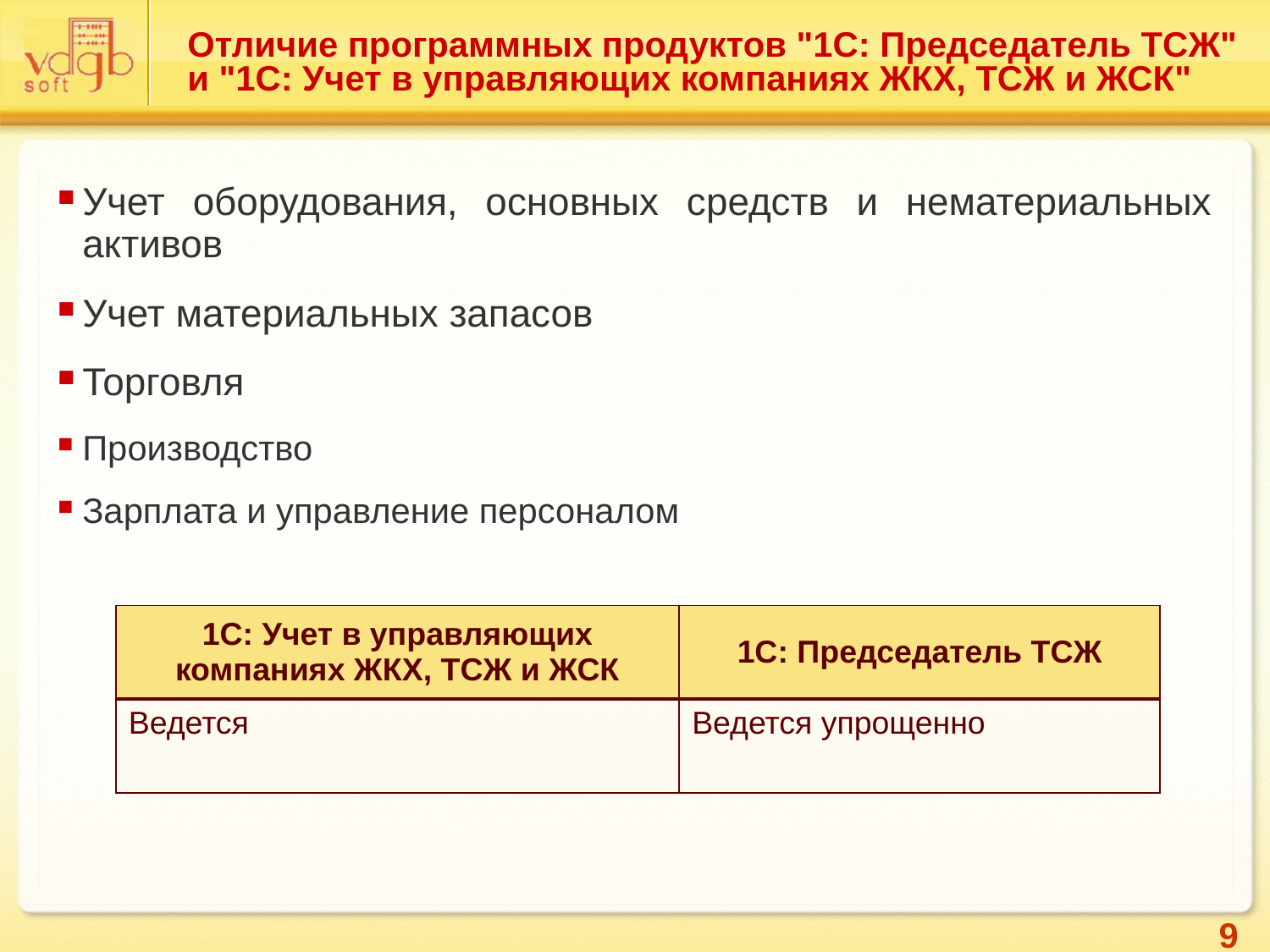

Отличие программных продуктов "1С: Председатель ТСЖ" и "1С: Учет в управляющих компаниях ЖКХ, ТСЖ и ЖСК"
Учет оборудования, основных средств и нематериальных активов
Учет материальных запасов
Торговля
Производство
Зарплата и управление персоналом

| 1С: Учет в управляющих компаниях ЖКХ, ТСЖ и ЖСК | 1С: Председатель ТСЖ |
| --- | --- |
| Ведется | Ведется упрощенно |